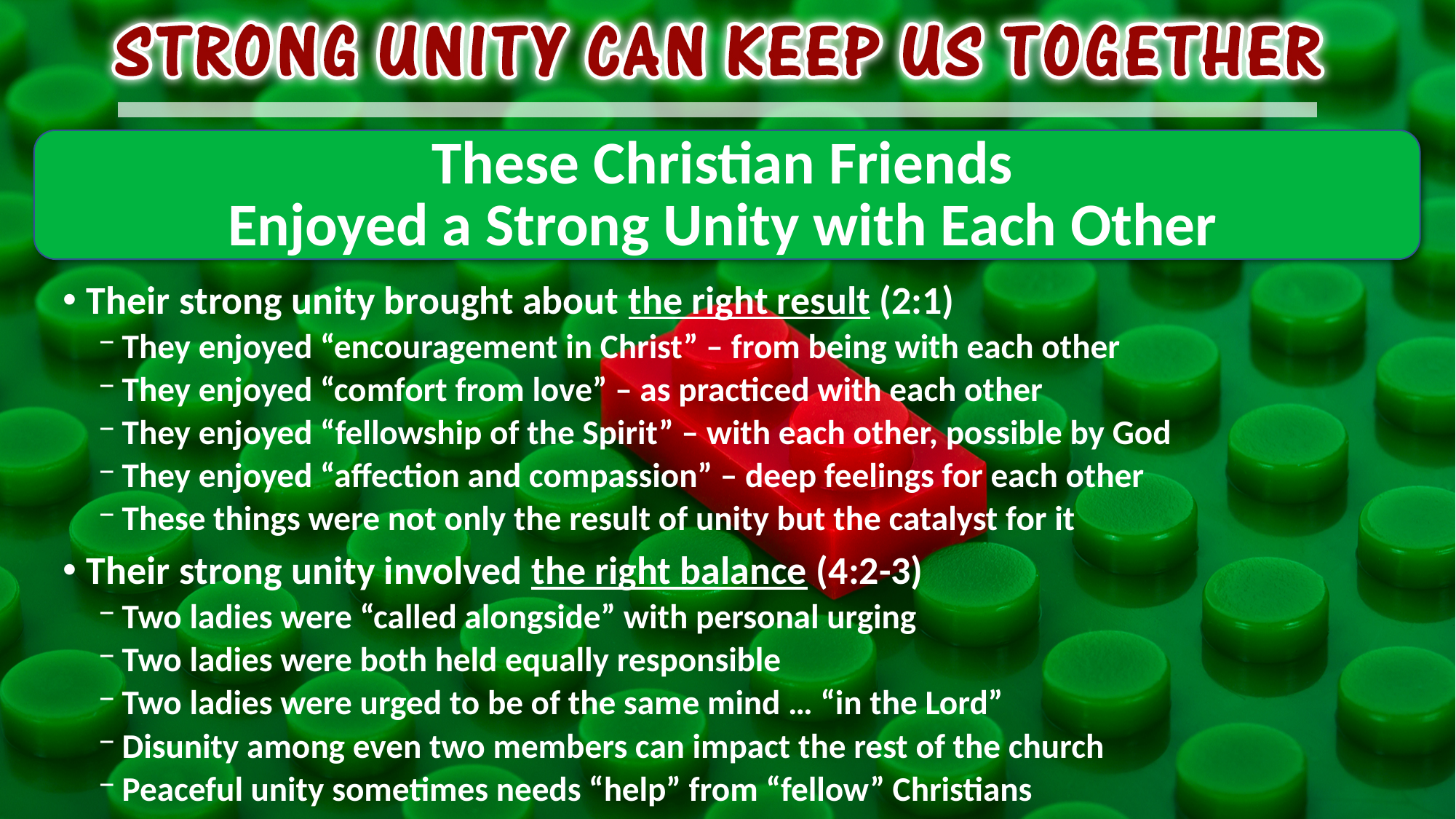

# These Christian Friends Enjoyed a Strong Unity with Each Other
Their strong unity brought about the right result (2:1)
They enjoyed “encouragement in Christ” – from being with each other
They enjoyed “comfort from love” – as practiced with each other
They enjoyed “fellowship of the Spirit” – with each other, possible by God
They enjoyed “affection and compassion” – deep feelings for each other
These things were not only the result of unity but the catalyst for it
Their strong unity involved the right balance (4:2-3)
Two ladies were “called alongside” with personal urging
Two ladies were both held equally responsible
Two ladies were urged to be of the same mind … “in the Lord”
Disunity among even two members can impact the rest of the church
Peaceful unity sometimes needs “help” from “fellow” Christians